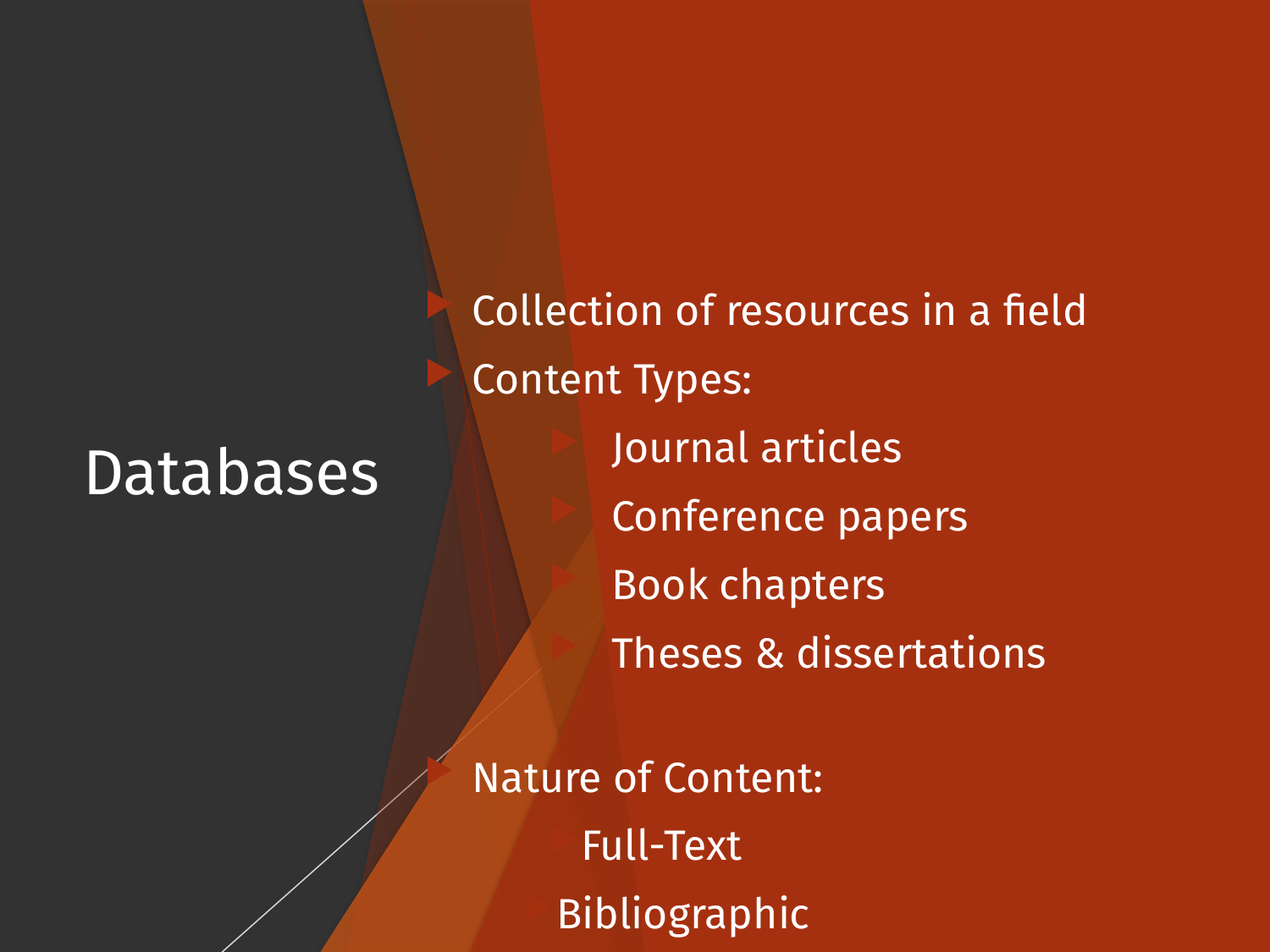

# Databases

Collection of resources in a field
Content Types:
Journal articles
Conference papers
Book chapters
Theses & dissertations

Nature of Content:
Full-Text
Bibliographic